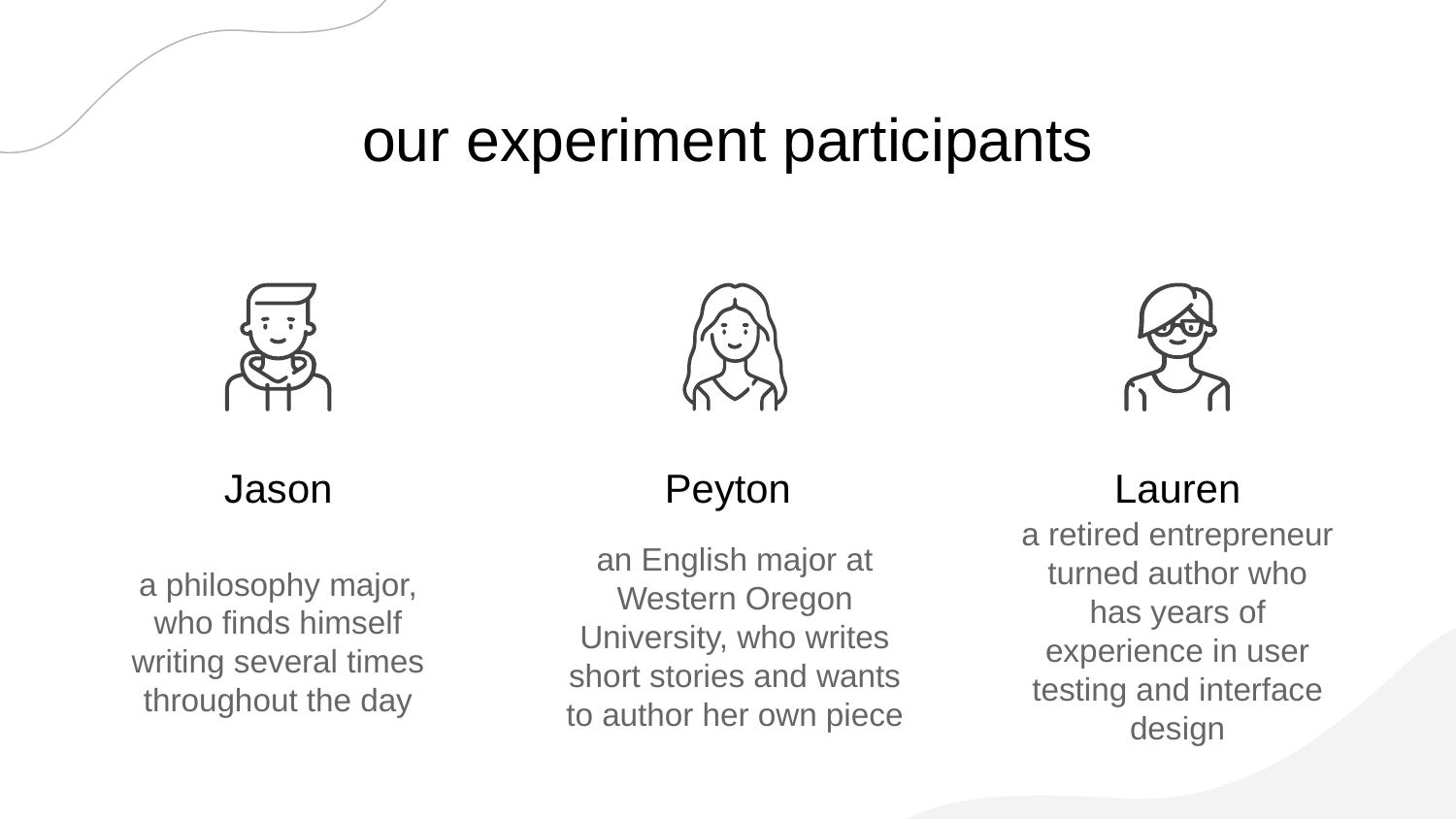

# our experiment participants

Jason
Peyton
Lauren
a retired entrepreneur turned author who has years of experience in user testing and interface design
an English major at Western Oregon University, who writes short stories and wants to author her own piece
a philosophy major, who finds himself writing several times throughout the day